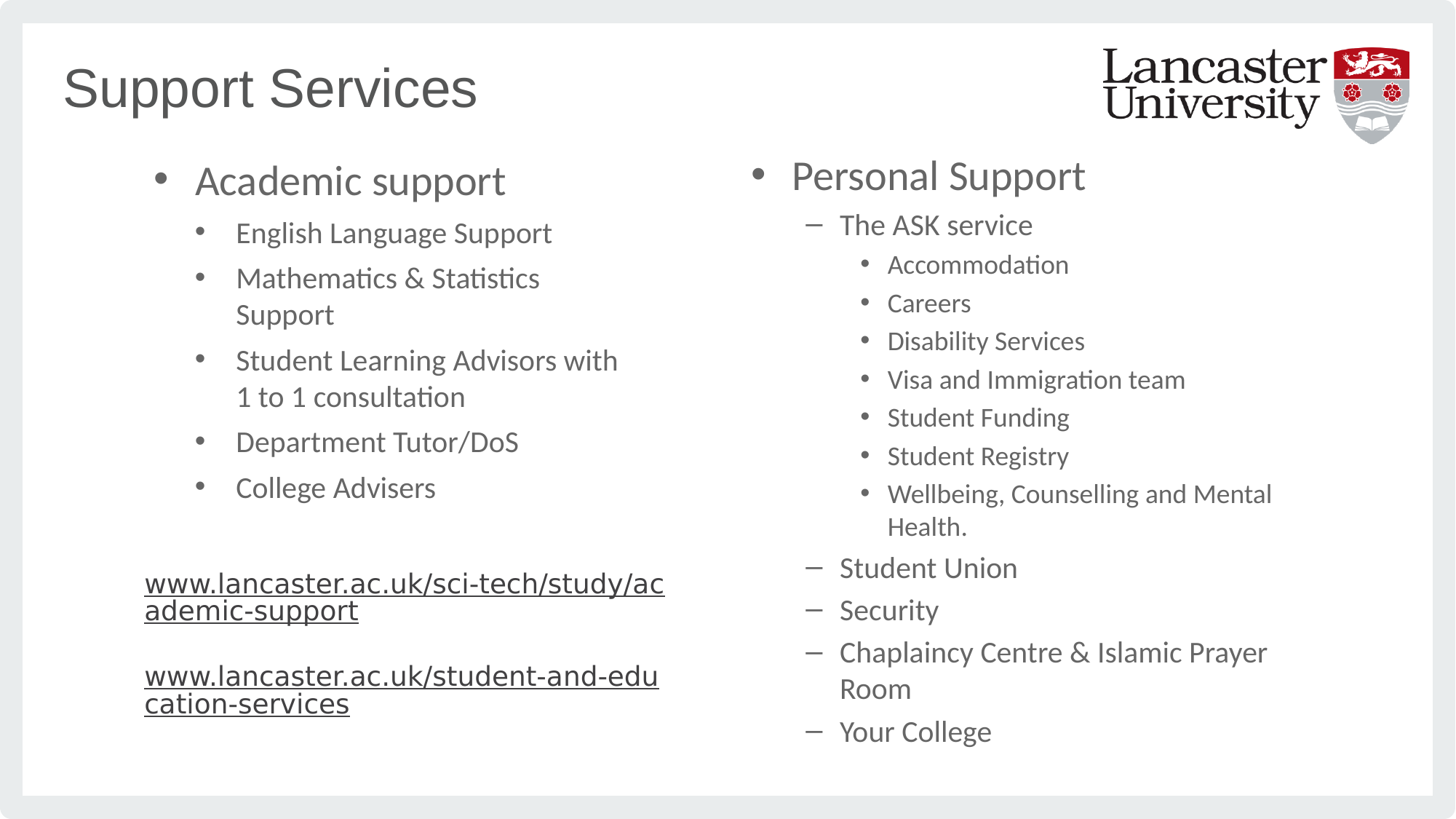

# Support Services
Personal Support
The ASK service
Accommodation
Careers
Disability Services
Visa and Immigration team
Student Funding
Student Registry
Wellbeing, Counselling and Mental Health.
Student Union
Security
Chaplaincy Centre & Islamic Prayer Room
Your College

Academic support
English Language Support
Mathematics & Statistics Support
Student Learning Advisors with 1 to 1 consultation
Department Tutor/DoS
College Advisers

www.lancaster.ac.uk/sci-tech/study/academic-support

www.lancaster.ac.uk/student-and-education-services